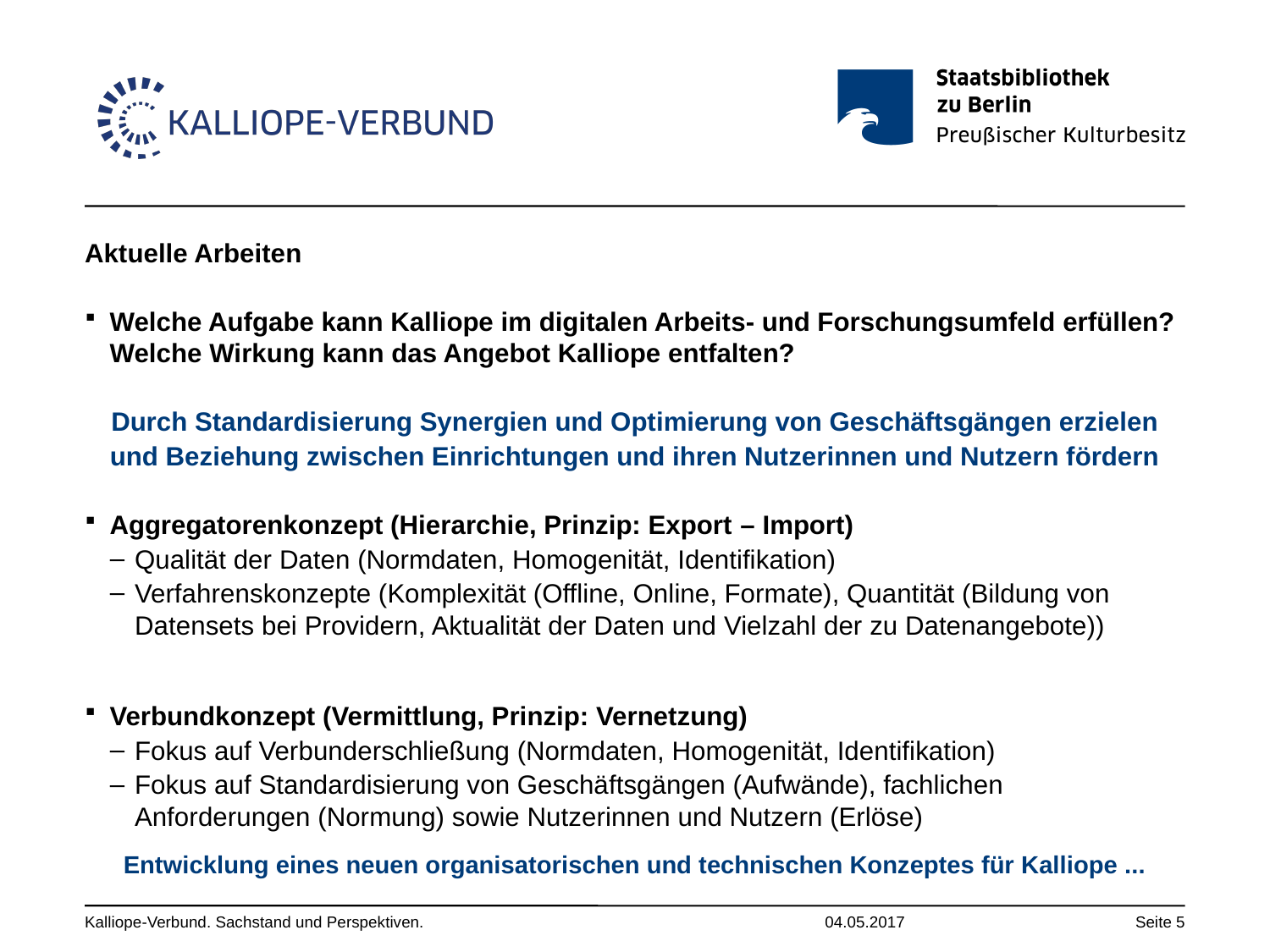

Aktuelle Arbeiten

Welche Aufgabe kann Kalliope im digitalen Arbeits- und Forschungsumfeld erfüllen? Welche Wirkung kann das Angebot Kalliope entfalten?

Durch Standardisierung Synergien und Optimierung von Geschäftsgängen erzielen
und Beziehung zwischen Einrichtungen und ihren Nutzerinnen und Nutzern fördern

Aggregatorenkonzept (Hierarchie, Prinzip: Export – Import)
Qualität der Daten (Normdaten, Homogenität, Identifikation)
Verfahrenskonzepte (Komplexität (Offline, Online, Formate), Quantität (Bildung von Datensets bei Providern, Aktualität der Daten und Vielzahl der zu Datenangebote))

Verbundkonzept (Vermittlung, Prinzip: Vernetzung)
Fokus auf Verbunderschließung (Normdaten, Homogenität, Identifikation)
Fokus auf Standardisierung von Geschäftsgängen (Aufwände), fachlichen Anforderungen (Normung) sowie Nutzerinnen und Nutzern (Erlöse)
Entwicklung eines neuen organisatorischen und technischen Konzeptes für Kalliope ...